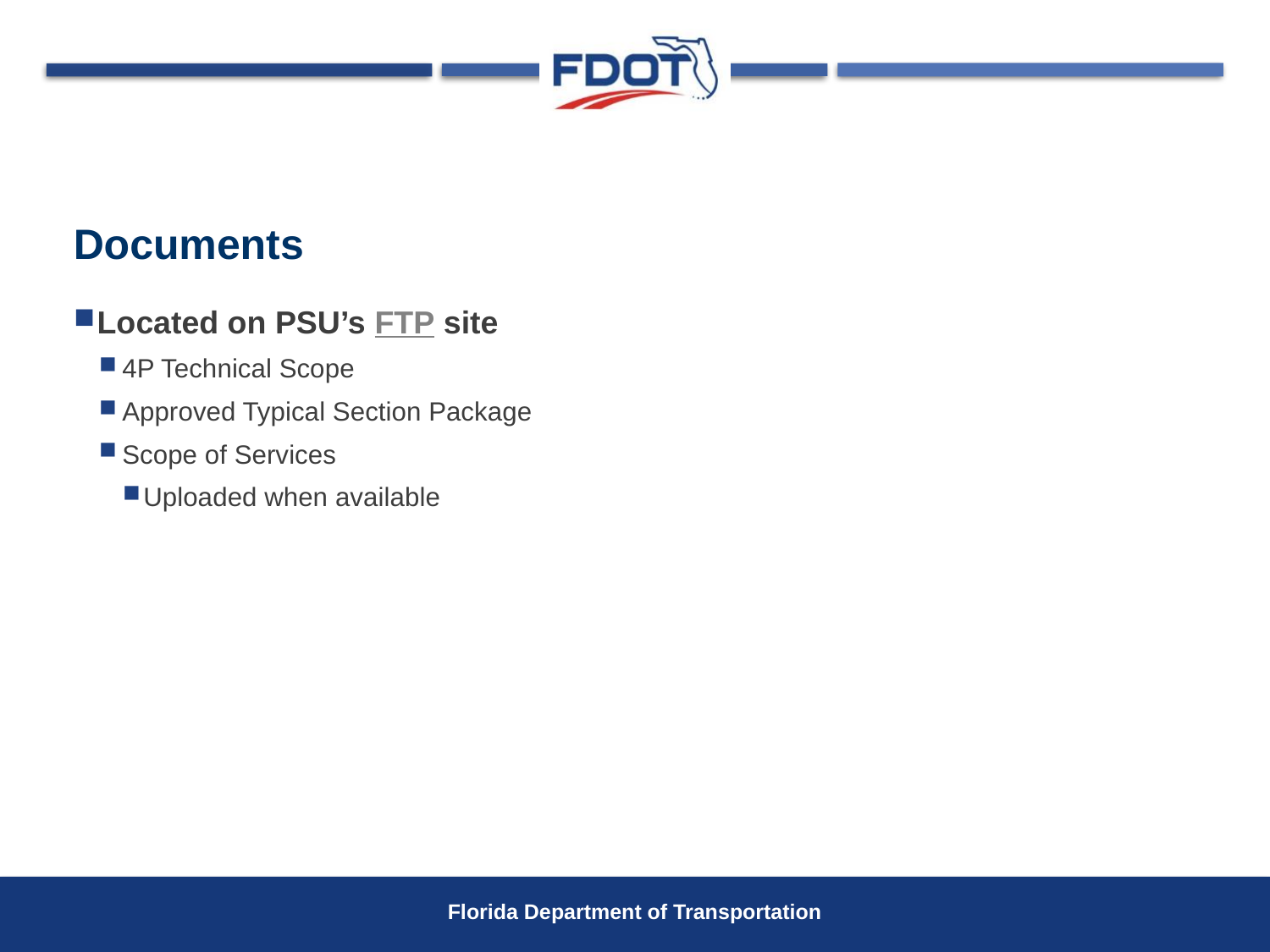

#
Documents
Located on PSU’s FTP site
4P Technical Scope
Approved Typical Section Package
Scope of Services
Uploaded when available